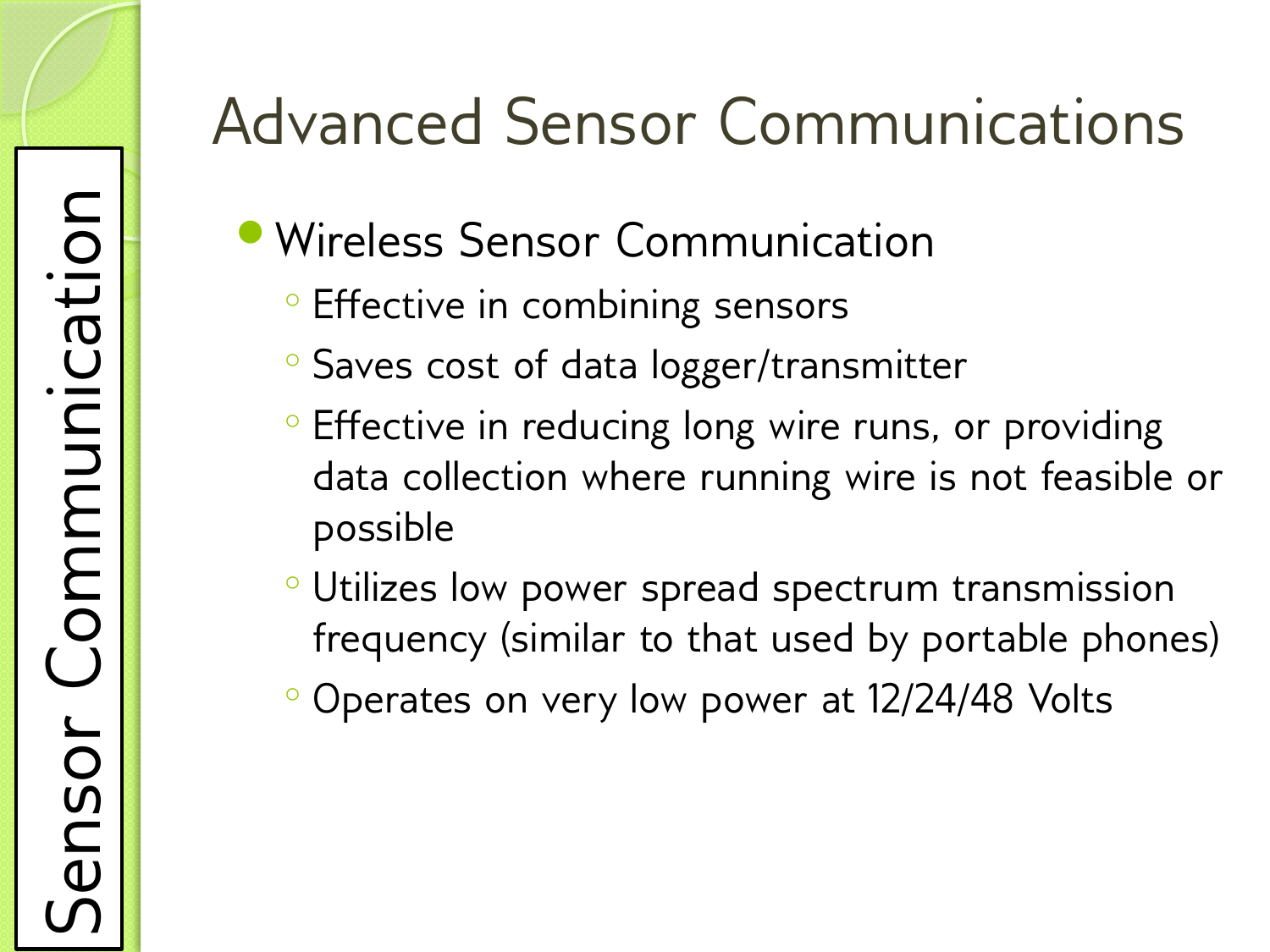

# Advanced Sensor Communications
Wireless Sensor Communication
Effective in combining sensors
Saves cost of data logger/transmitter
Effective in reducing long wire runs, or providing data collection where running wire is not feasible or possible
Utilizes low power spread spectrum transmission frequency (similar to that used by portable phones)
Operates on very low power at 12/24/48 Volts

Sensor Communication